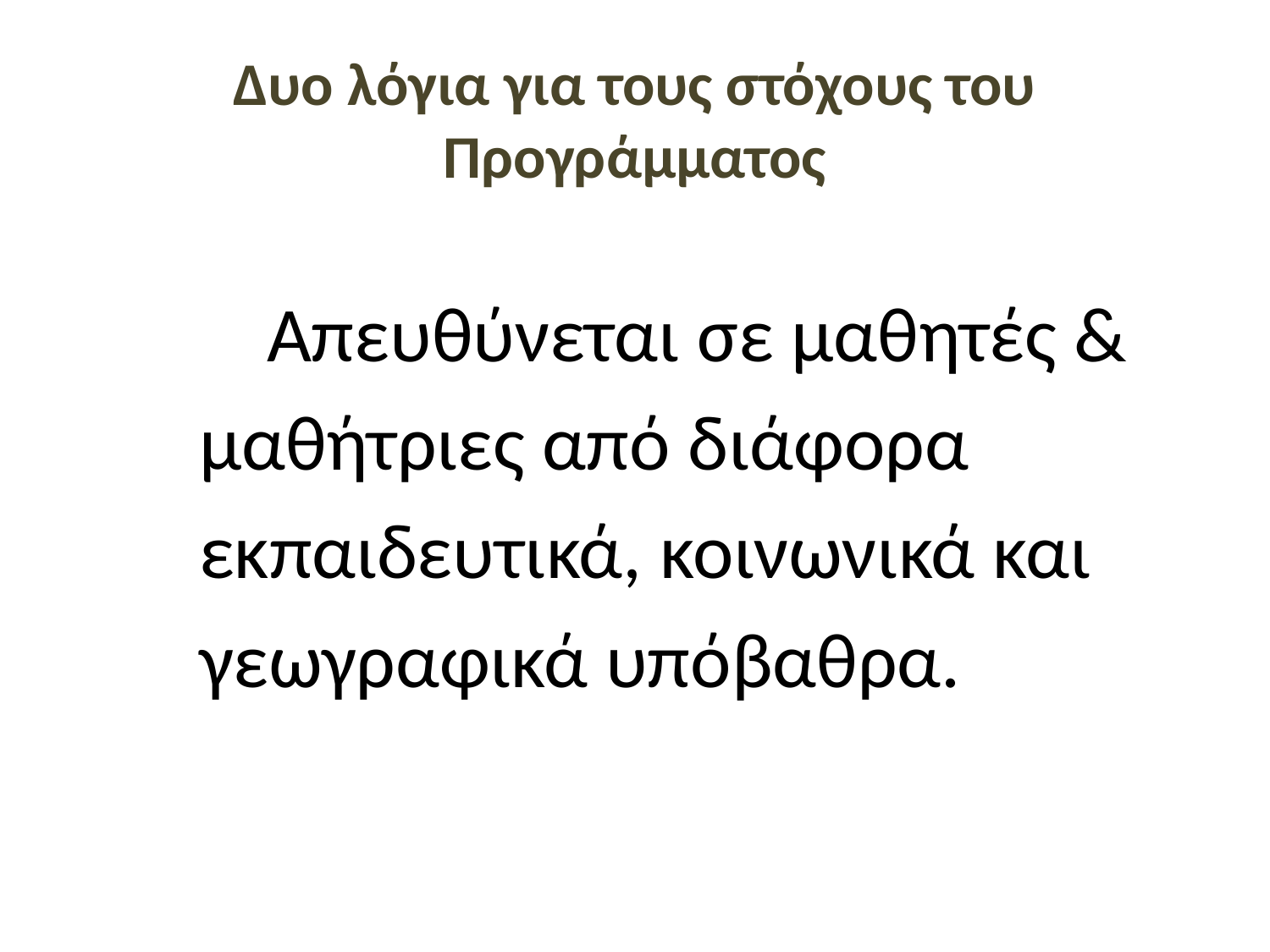

# Δυο λόγια για τους στόχους του Προγράμματος
               Απευθύνεται σε μαθητές &
       μαθήτριες από διάφορα
       εκπαιδευτικά, κοινωνικά και
       γεωγραφικά υπόβαθρα.